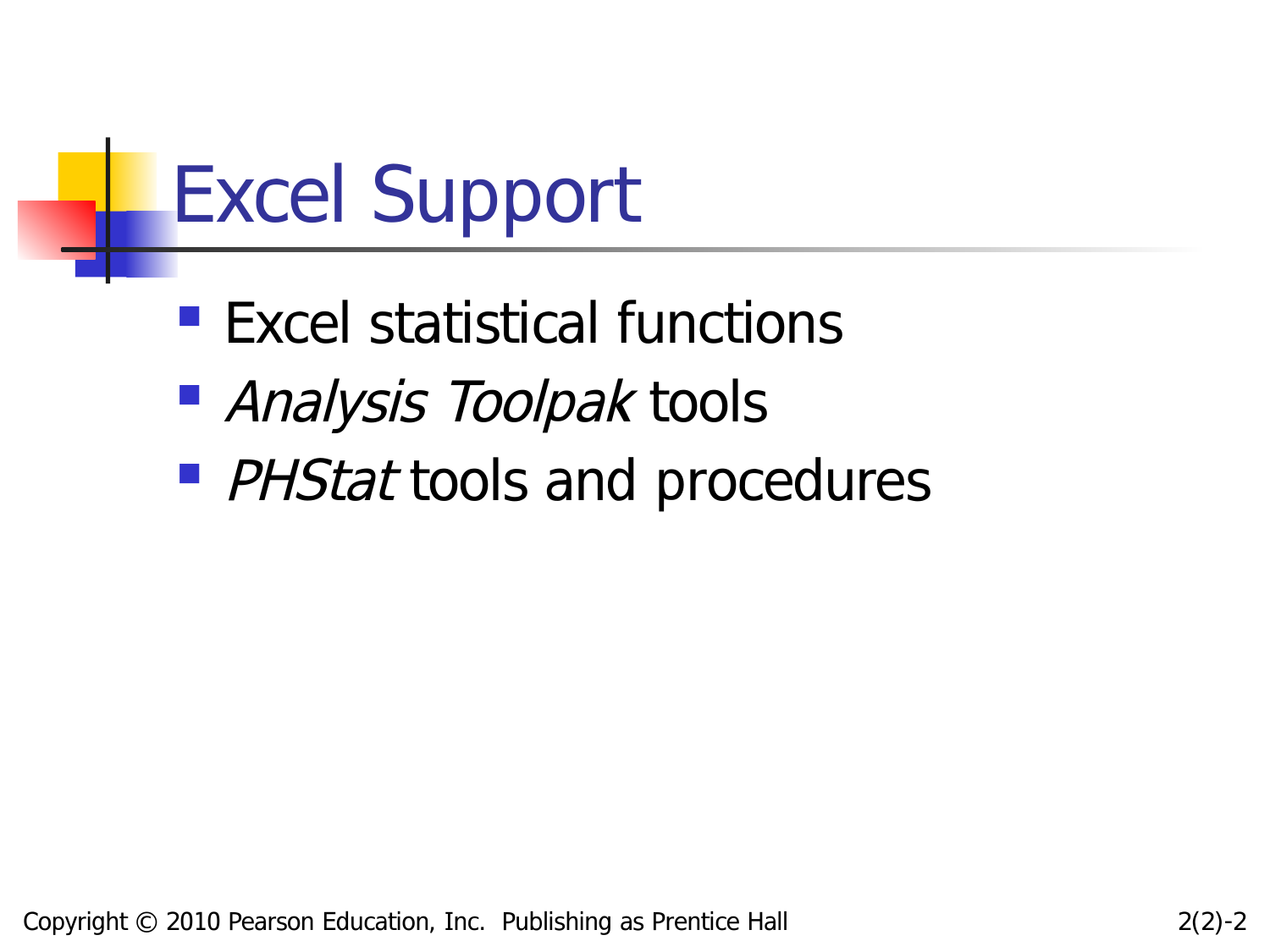

# Excel Support
Excel statistical functions
Analysis Toolpak tools
PHStat tools and procedures
Copyright © 2010 Pearson Education, Inc.  Publishing as Prentice Hall
2(2)-2